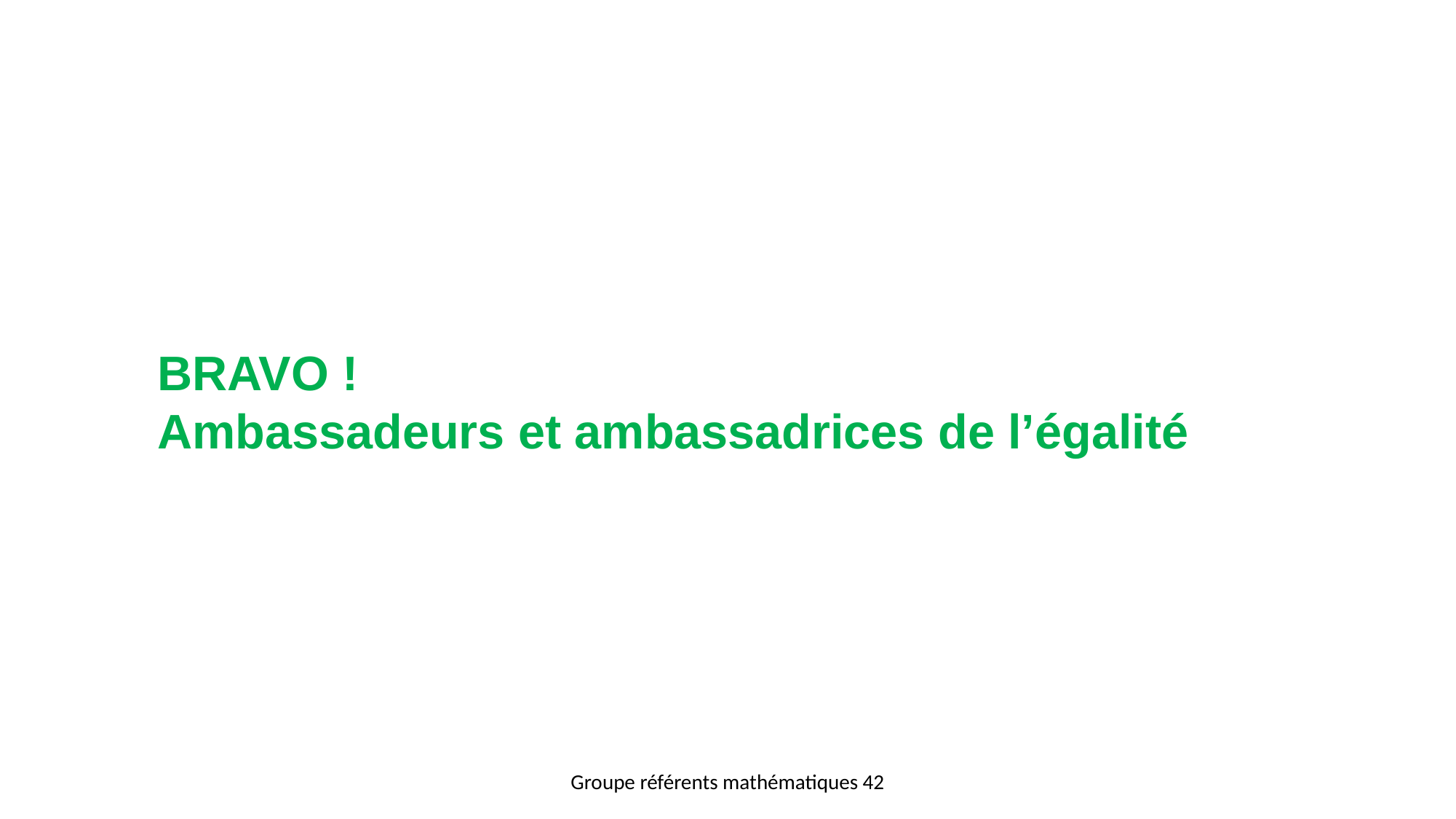

BRAVO !
Ambassadeurs et ambassadrices de l’égalité
Groupe référents mathématiques 42